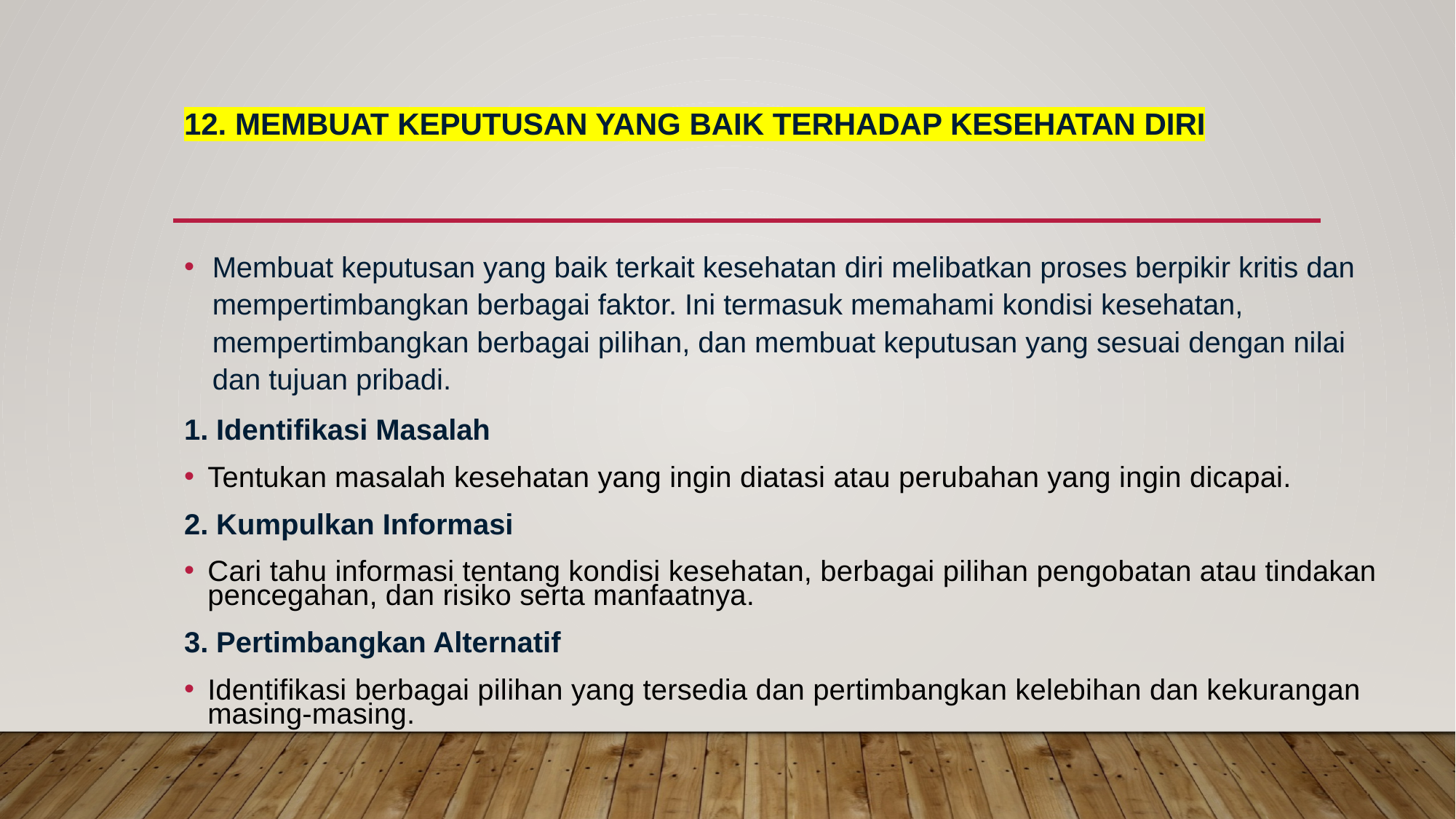

# 12. MEMBUAT KEPUTUSAN YANG BAIK terhadap kesehatan diri
Membuat keputusan yang baik terkait kesehatan diri melibatkan proses berpikir kritis dan mempertimbangkan berbagai faktor. Ini termasuk memahami kondisi kesehatan, mempertimbangkan berbagai pilihan, dan membuat keputusan yang sesuai dengan nilai dan tujuan pribadi.
1. Identifikasi Masalah
Tentukan masalah kesehatan yang ingin diatasi atau perubahan yang ingin dicapai.
2. Kumpulkan Informasi
Cari tahu informasi tentang kondisi kesehatan, berbagai pilihan pengobatan atau tindakan pencegahan, dan risiko serta manfaatnya.
3. Pertimbangkan Alternatif
Identifikasi berbagai pilihan yang tersedia dan pertimbangkan kelebihan dan kekurangan masing-masing.